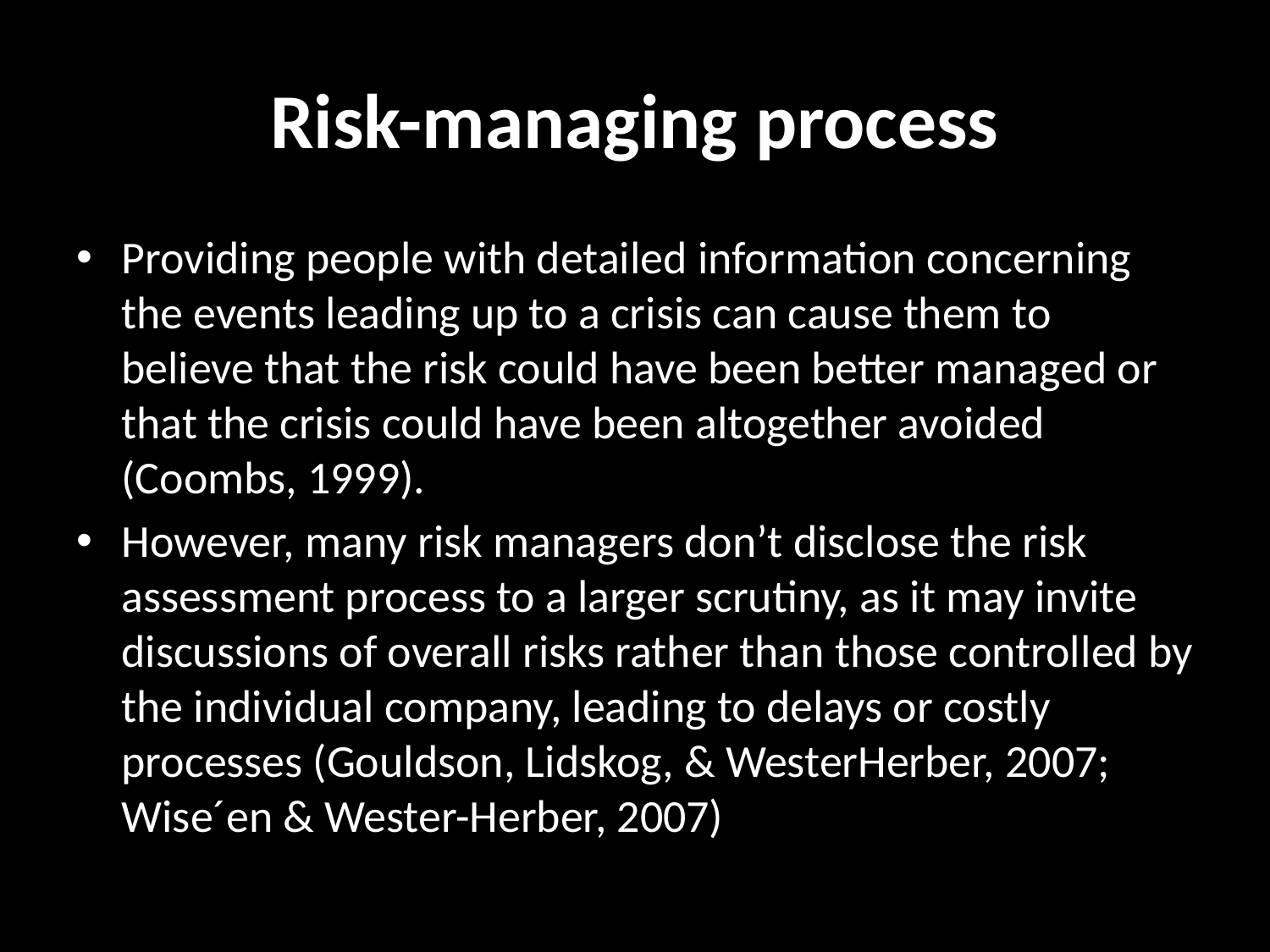

# Risk-managing process
Providing people with detailed information concerning the events leading up to a crisis can cause them to believe that the risk could have been better managed or that the crisis could have been altogether avoided (Coombs, 1999).
However, many risk managers don’t disclose the risk assessment process to a larger scrutiny, as it may invite discussions of overall risks rather than those controlled by the individual company, leading to delays or costly processes (Gouldson, Lidskog, & WesterHerber, 2007; Wise´en & Wester-Herber, 2007)